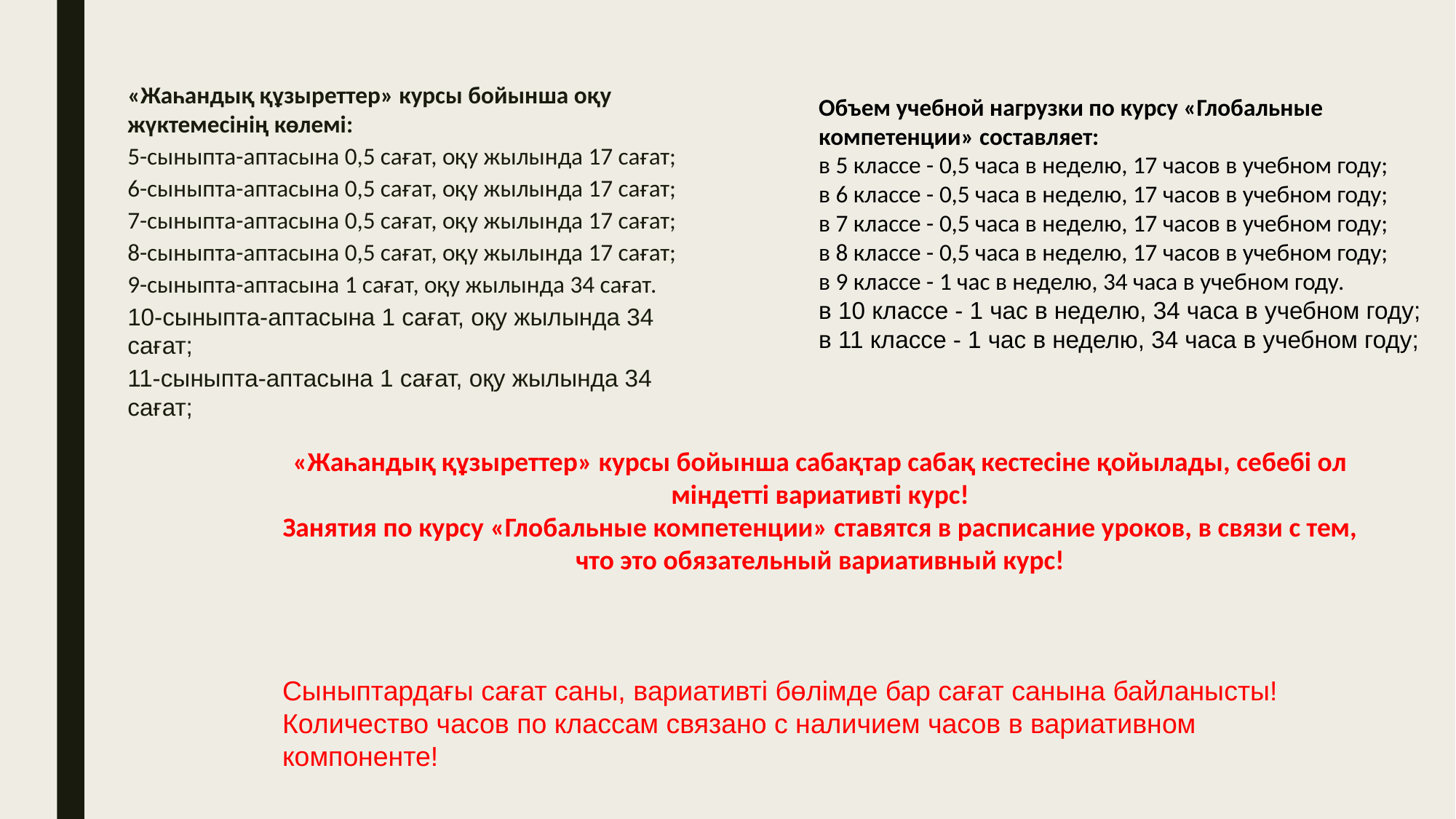

«Жаһандық құзыреттер» курсы бойынша оқу жүктемесінің көлемі:
5-сыныпта-аптасына 0,5 сағат, оқу жылында 17 сағат;
6-сыныпта-аптасына 0,5 сағат, оқу жылында 17 сағат;
7-сыныпта-аптасына 0,5 сағат, оқу жылында 17 сағат;
8-сыныпта-аптасына 0,5 сағат, оқу жылында 17 сағат;
9-сыныпта-аптасына 1 сағат, оқу жылында 34 сағат.
10-сыныпта-аптасына 1 сағат, оқу жылында 34 сағат;
11-сыныпта-аптасына 1 сағат, оқу жылында 34 сағат;

Объем учебной нагрузки по курсу «Глобальные компетенции» составляет:
в 5 классе - 0,5 часа в неделю, 17 часов в учебном году;
в 6 классе - 0,5 часа в неделю, 17 часов в учебном году;
в 7 классе - 0,5 часа в неделю, 17 часов в учебном году;
в 8 классе - 0,5 часа в неделю, 17 часов в учебном году;
в 9 классе - 1 час в неделю, 34 часа в учебном году.
в 10 классе - 1 час в неделю, 34 часа в учебном году;
в 11 классе - 1 час в неделю, 34 часа в учебном году;

«Жаһандық құзыреттер» курсы бойынша сабақтар сабақ кестесіне қойылады, себебі ол міндетті вариативті курс!
Занятия по курсу «Глобальные компетенции» ставятся в расписание уроков, в связи с тем, что это обязательный вариативный курс!

Сыныптардағы сағат саны, вариативті бөлімде бар сағат санына байланысты! Количество часов по классам связано с наличием часов в вариативном компоненте!